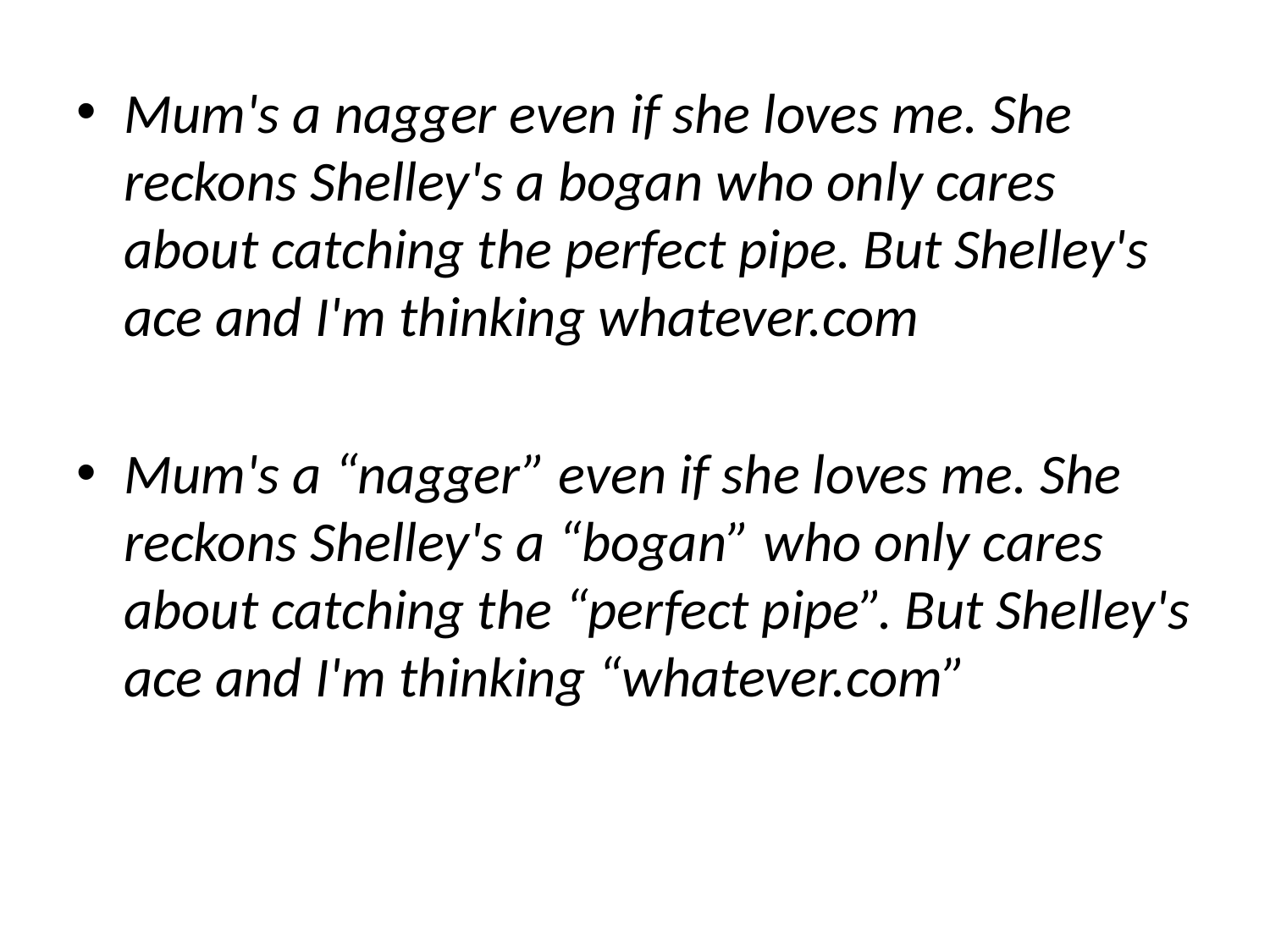

#
Mum's a nagger even if she loves me. She reckons Shelley's a bogan who only cares about catching the perfect pipe. But Shelley's ace and I'm thinking whatever.com

Mum's a “nagger” even if she loves me. She reckons Shelley's a “bogan” who only cares about catching the “perfect pipe”. But Shelley's ace and I'm thinking “whatever.com”